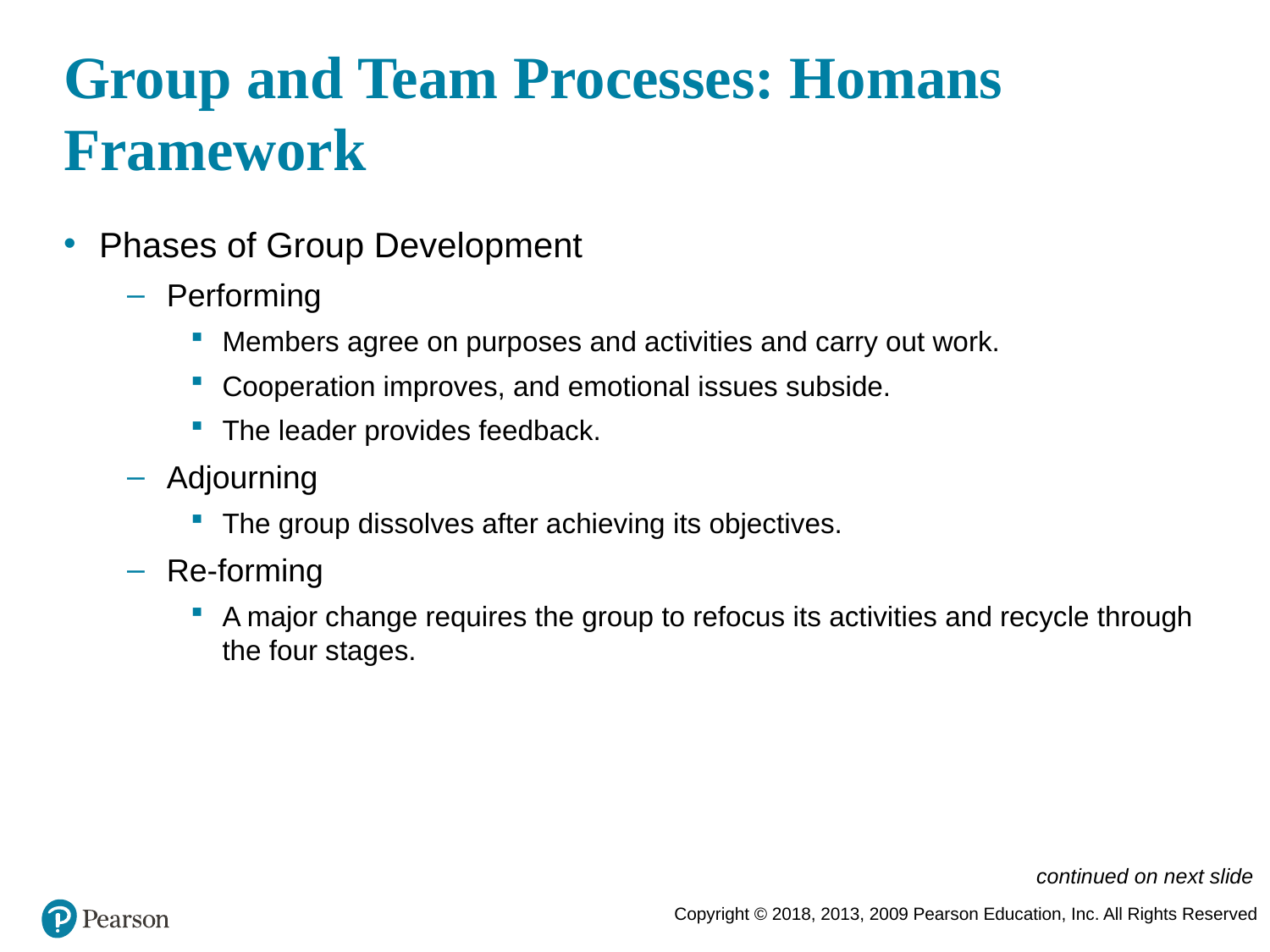

# Group and Team Processes: Homans Framework
Phases of Group Development
Performing
Members agree on purposes and activities and carry out work.
Cooperation improves, and emotional issues subside.
The leader provides feedback.
Adjourning
The group dissolves after achieving its objectives.
Re-forming
A major change requires the group to refocus its activities and recycle through the four stages.
continued on next slide